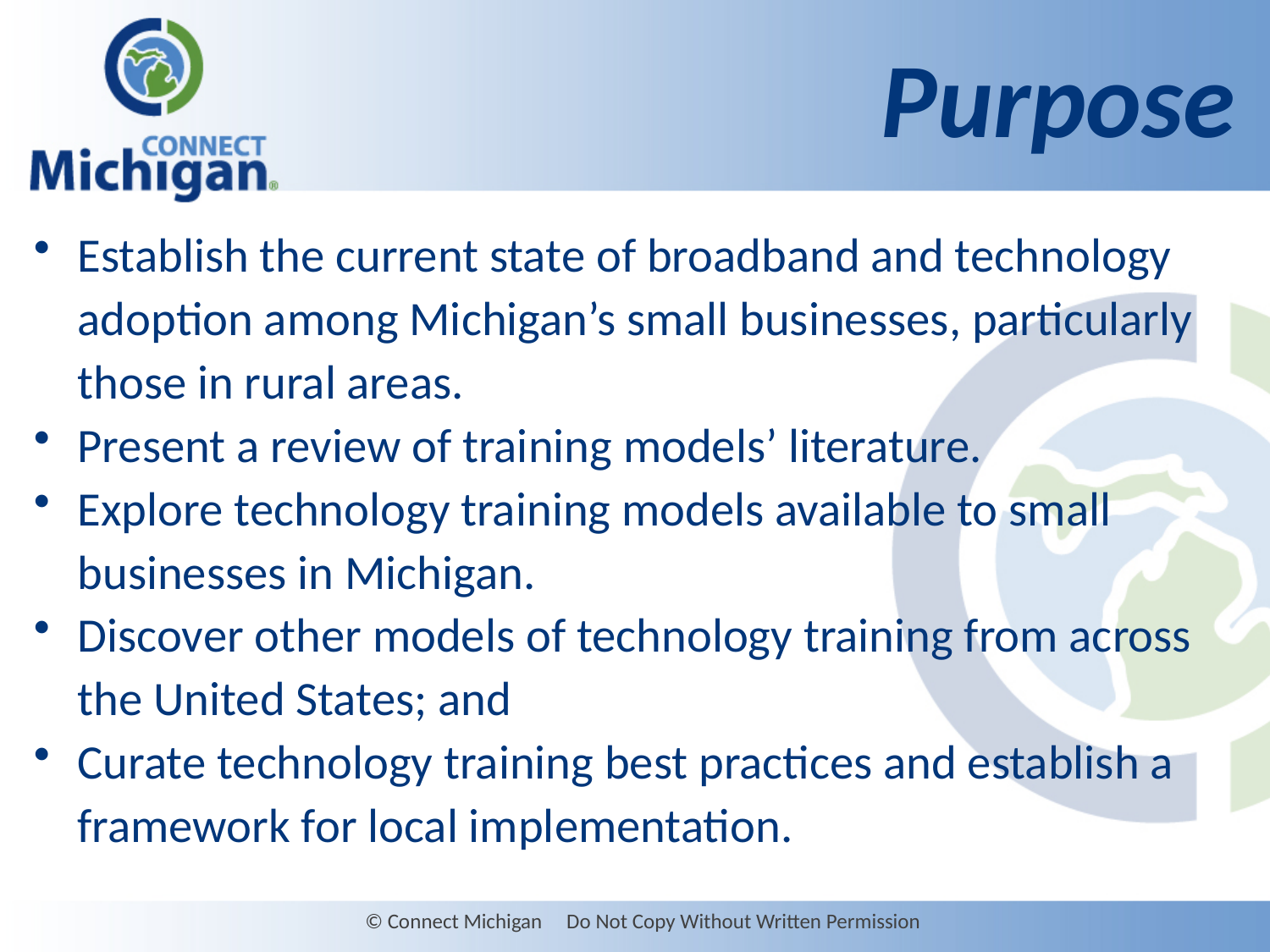

# Purpose
Establish the current state of broadband and technology adoption among Michigan’s small businesses, particularly those in rural areas.
Present a review of training models’ literature.
Explore technology training models available to small businesses in Michigan.
Discover other models of technology training from across the United States; and
Curate technology training best practices and establish a framework for local implementation.

© Connect Michigan     Do Not Copy Without Written Permission